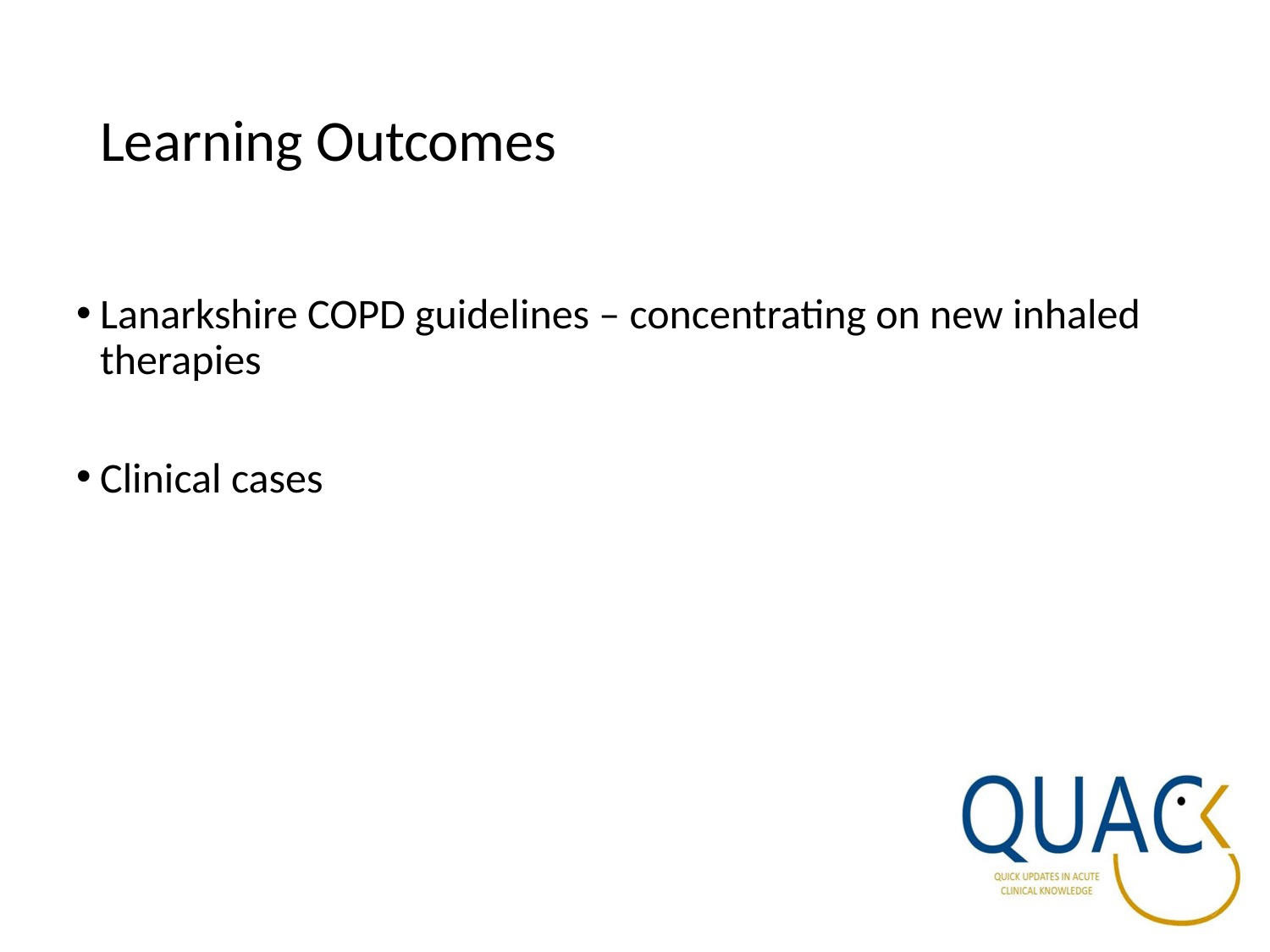

# Learning Outcomes
Lanarkshire COPD guidelines – concentrating on new inhaled therapies

Clinical cases